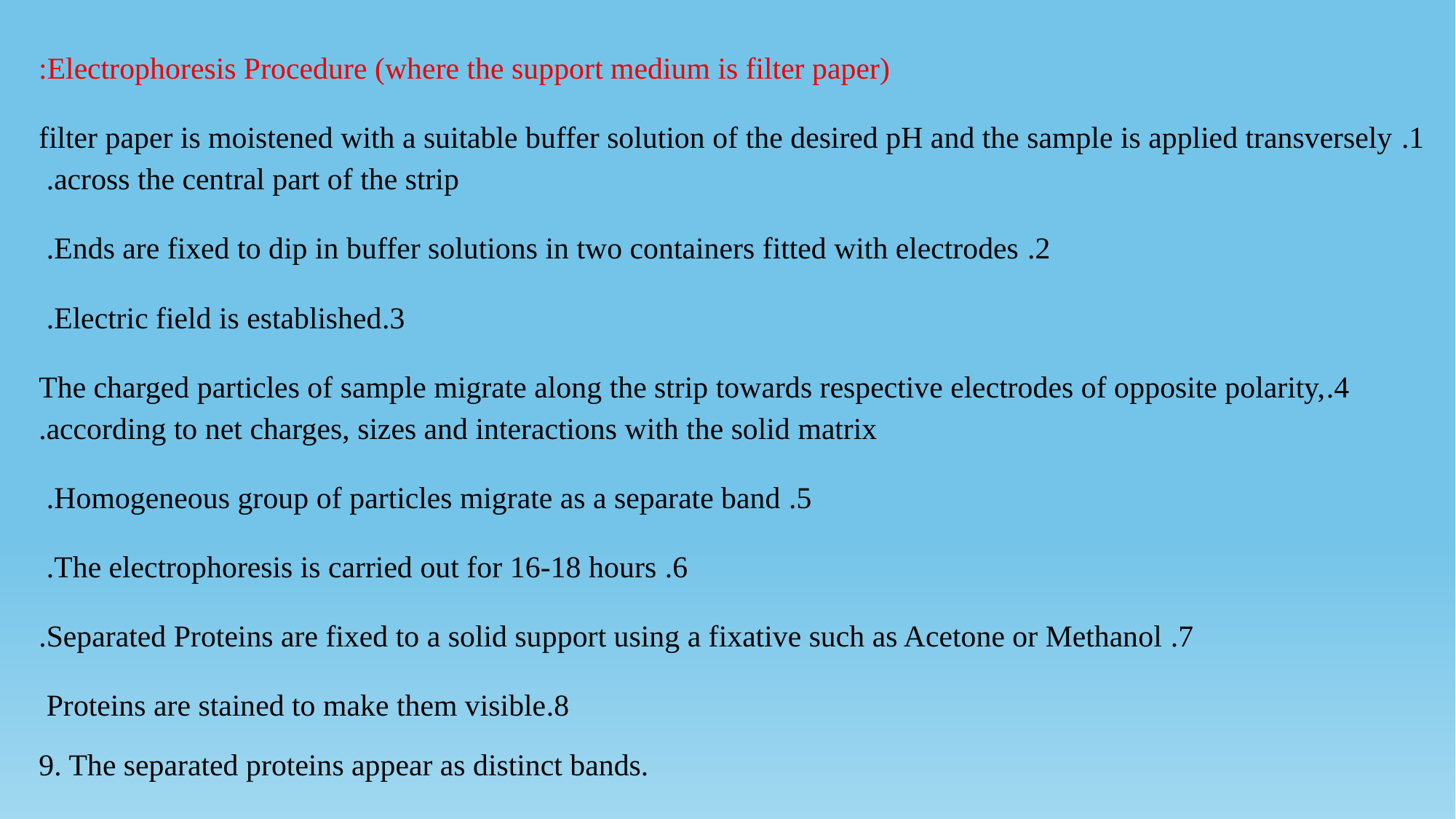

Electrophoresis Procedure (where the support medium is filter paper):
 1. filter paper is moistened with a suitable buffer solution of the desired pH and the sample is applied transversely across the central part of the strip.
2. Ends are fixed to dip in buffer solutions in two containers fitted with electrodes.
3.Electric field is established.
4.The charged particles of sample migrate along the strip towards respective electrodes of opposite polarity, according to net charges, sizes and interactions with the solid matrix.
5. Homogeneous group of particles migrate as a separate band.
6. The electrophoresis is carried out for 16-18 hours.
7. Separated Proteins are fixed to a solid support using a fixative such as Acetone or Methanol.
 8.Proteins are stained to make them visible
9. The separated proteins appear as distinct bands.